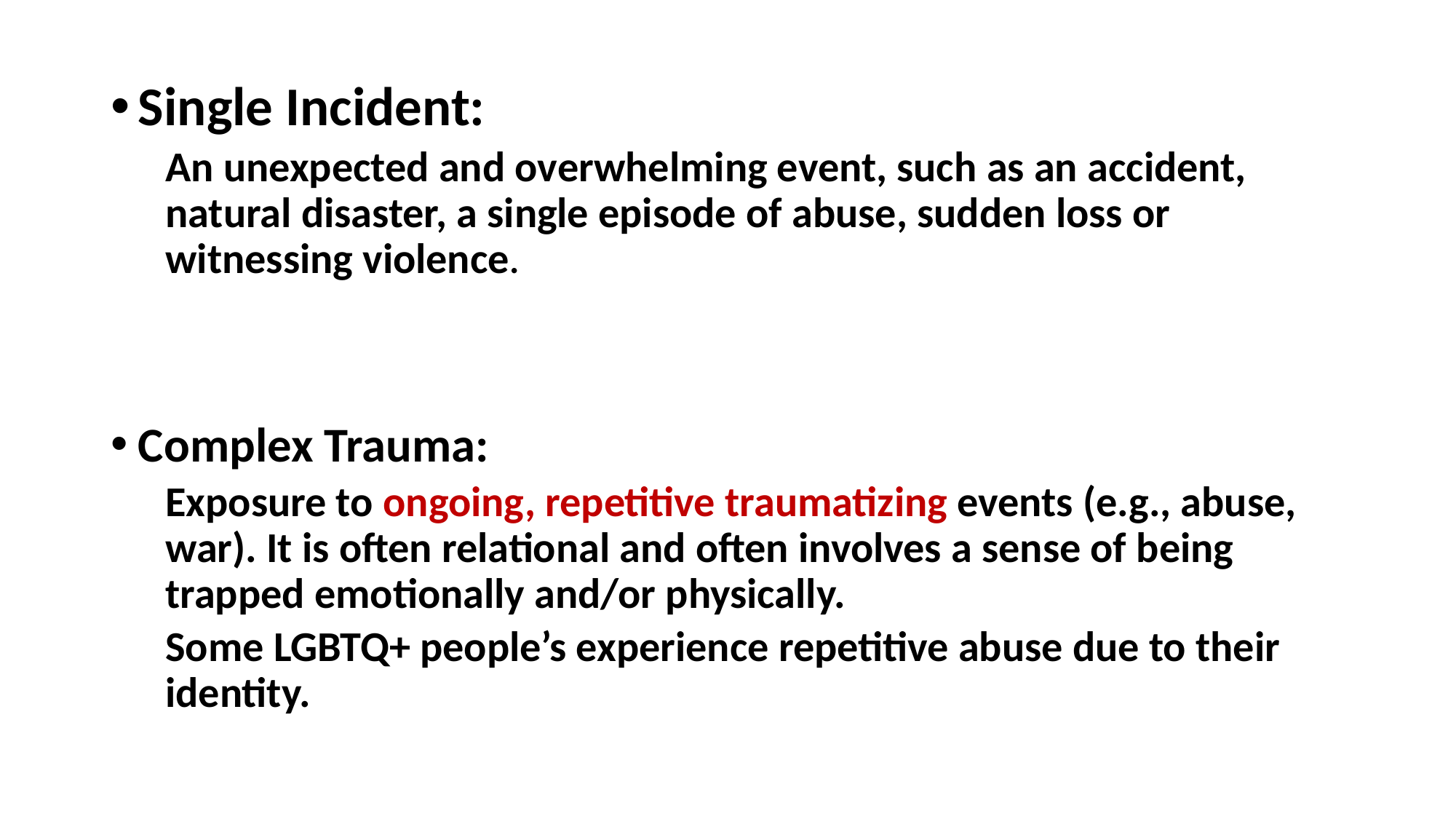

Single Incident:
An unexpected and overwhelming event, such as an accident, natural disaster, a single episode of abuse, sudden loss or witnessing violence.

Complex Trauma:
Exposure to ongoing, repetitive traumatizing events (e.g., abuse, war). It is often relational and often involves a sense of being trapped emotionally and/or physically.
Some LGBTQ+ people’s experience repetitive abuse due to their identity.